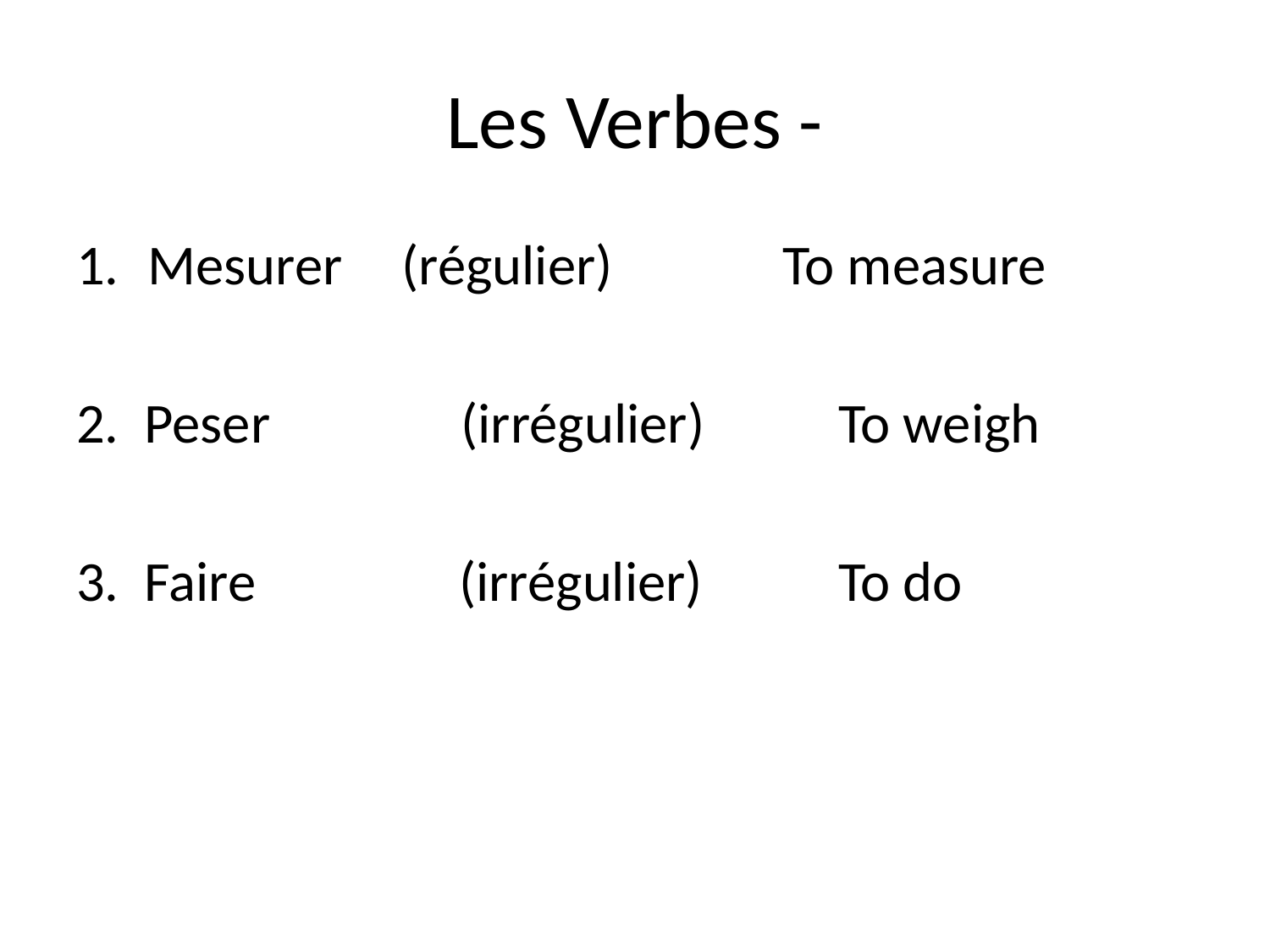

# Les Verbes -
Mesurer	(régulier)		To measure

2.  Peser               (irrégulier)		To weigh

3.  Faire                (irrégulier)		To do